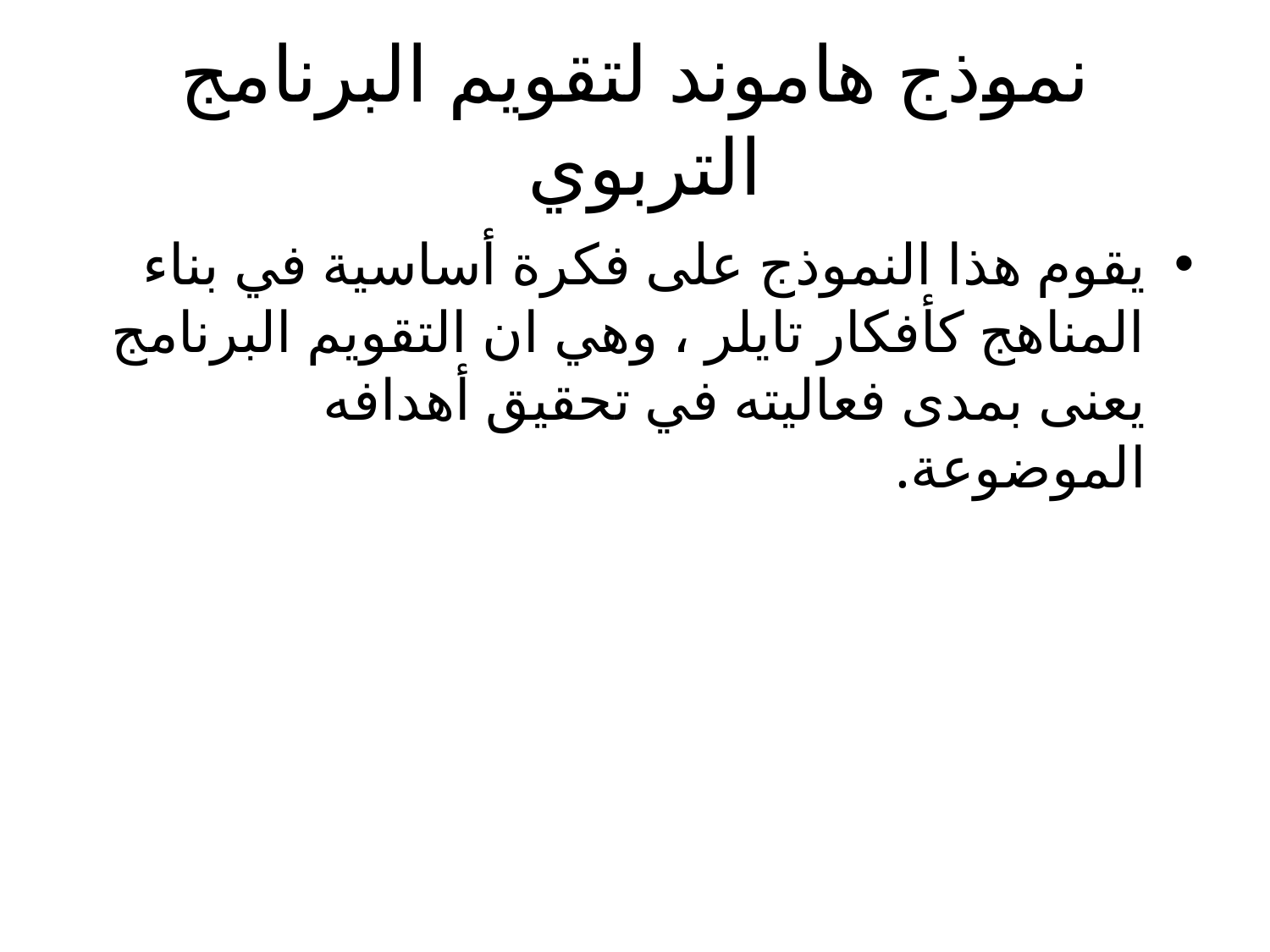

# نموذج هاموند لتقويم البرنامج التربوي
يقوم هذا النموذج على فكرة أساسية في بناء المناهج كأفكار تايلر ، وهي ان التقويم البرنامج يعنى بمدى فعاليته في تحقيق أهدافه الموضوعة.